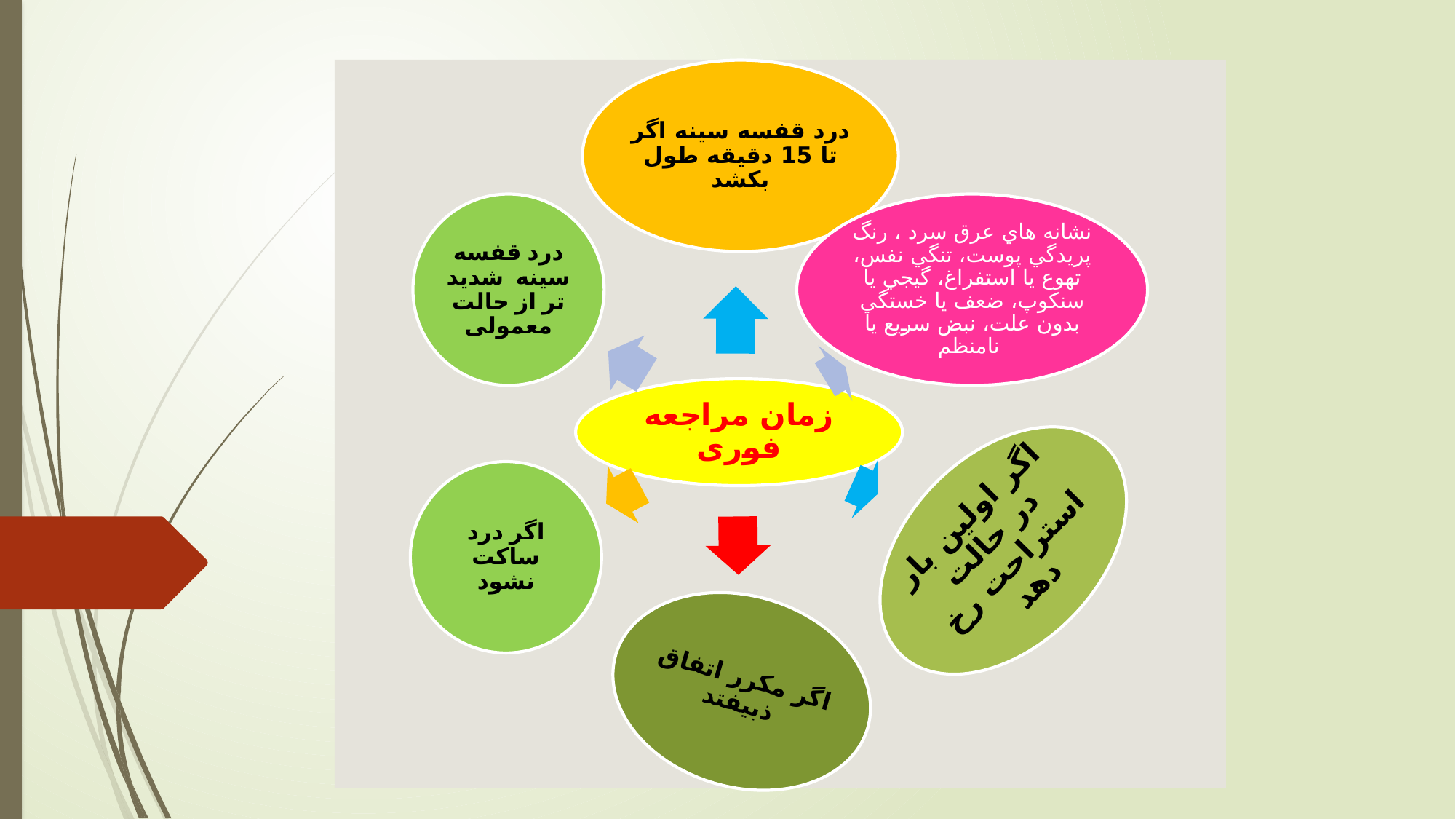

زمان مراجعه فوری

درد قفسه سینه اگر تا 15 دقیقه طول بکشد

نشانه هاي عرق سرد ، رنگ پريدگي پوست، تنگي نفس، تهوع يا استفراغ، گيجي يا سنكوپ، ضعف يا خستگي بدون علت، نبض سريع يا نامنظم

اگر اولین بار در حالت استراحت رخ دهد

اگر مکرر اتفاق ذبیفتد

اگر درد ساکت نشود

درد قفسه سینه  شدید تر از حالت معمولی